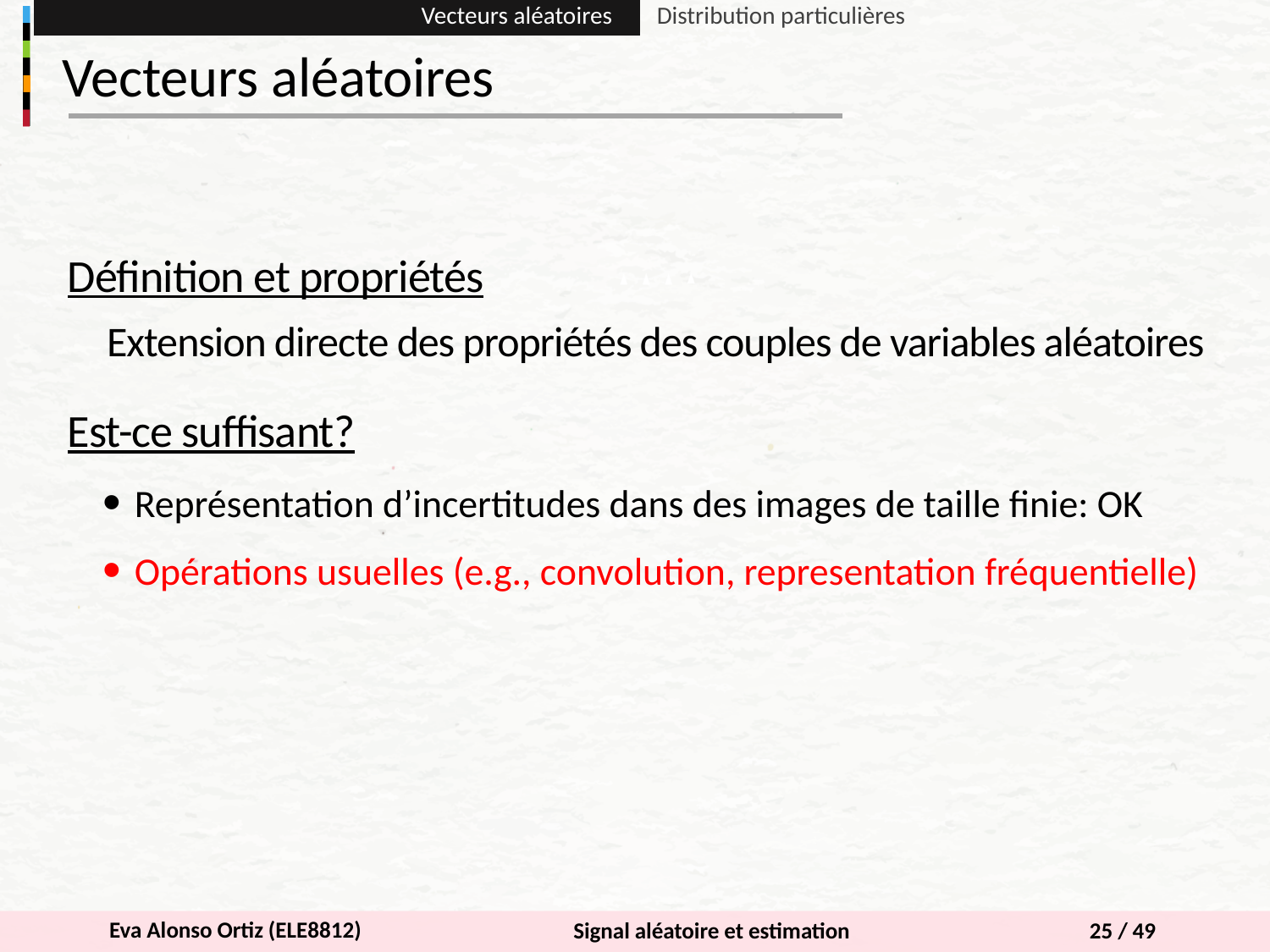

Vecteurs aléatoires
Distribution particulières

Vecteurs aléatoires
Définition et propriétés
Extension directe des propriétés des couples de variables aléatoires
Est-ce suffisant?
Représentation d’incertitudes dans des images de taille finie: OK
Opérations usuelles (e.g., convolution, representation fréquentielle)